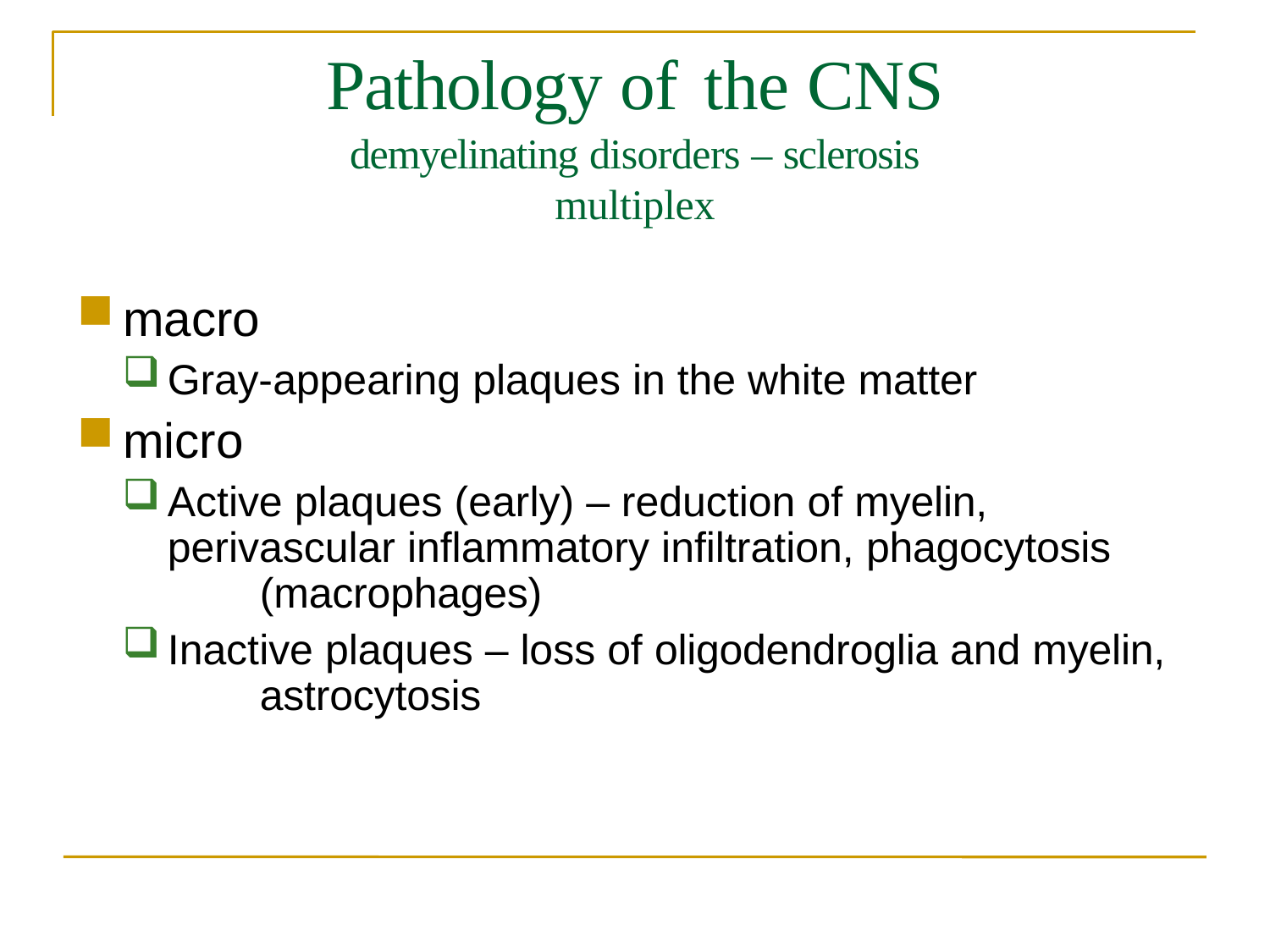

# Pathology of	the CNS
demyelinating disorders – sclerosis multiplex
macro
Gray-appearing plaques in the white matter
micro
Active plaques (early) – reduction of myelin, 	perivascular inflammatory infiltration, phagocytosis 	(macrophages)
Inactive plaques – loss of oligodendroglia and myelin, 	astrocytosis